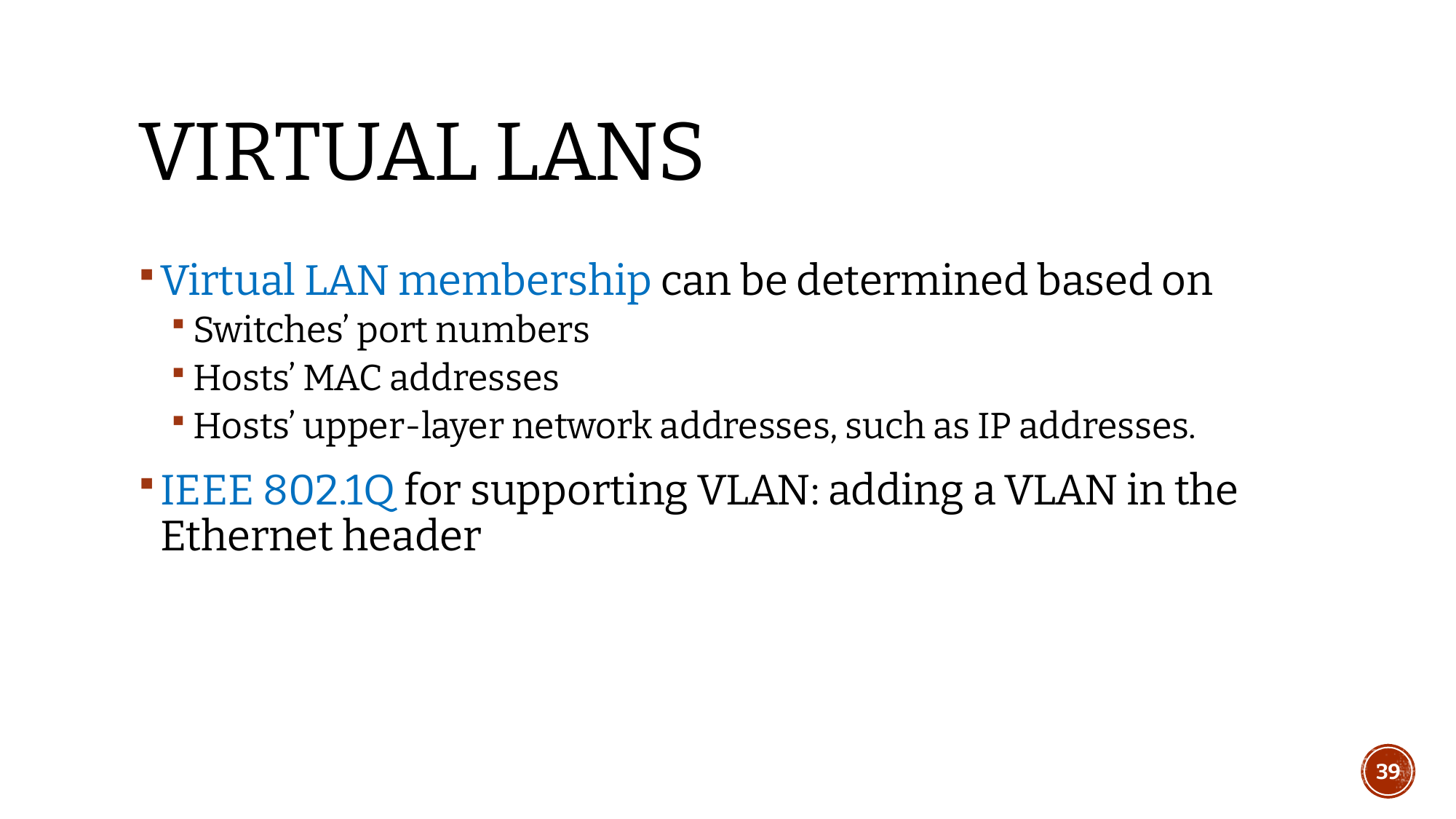

# Virtual LANs
Virtual LAN membership can be determined based on
Switches’ port numbers
Hosts’ MAC addresses
Hosts’ upper-layer network addresses, such as IP addresses.
IEEE 802.1Q for supporting VLAN: adding a VLAN in the Ethernet header
39